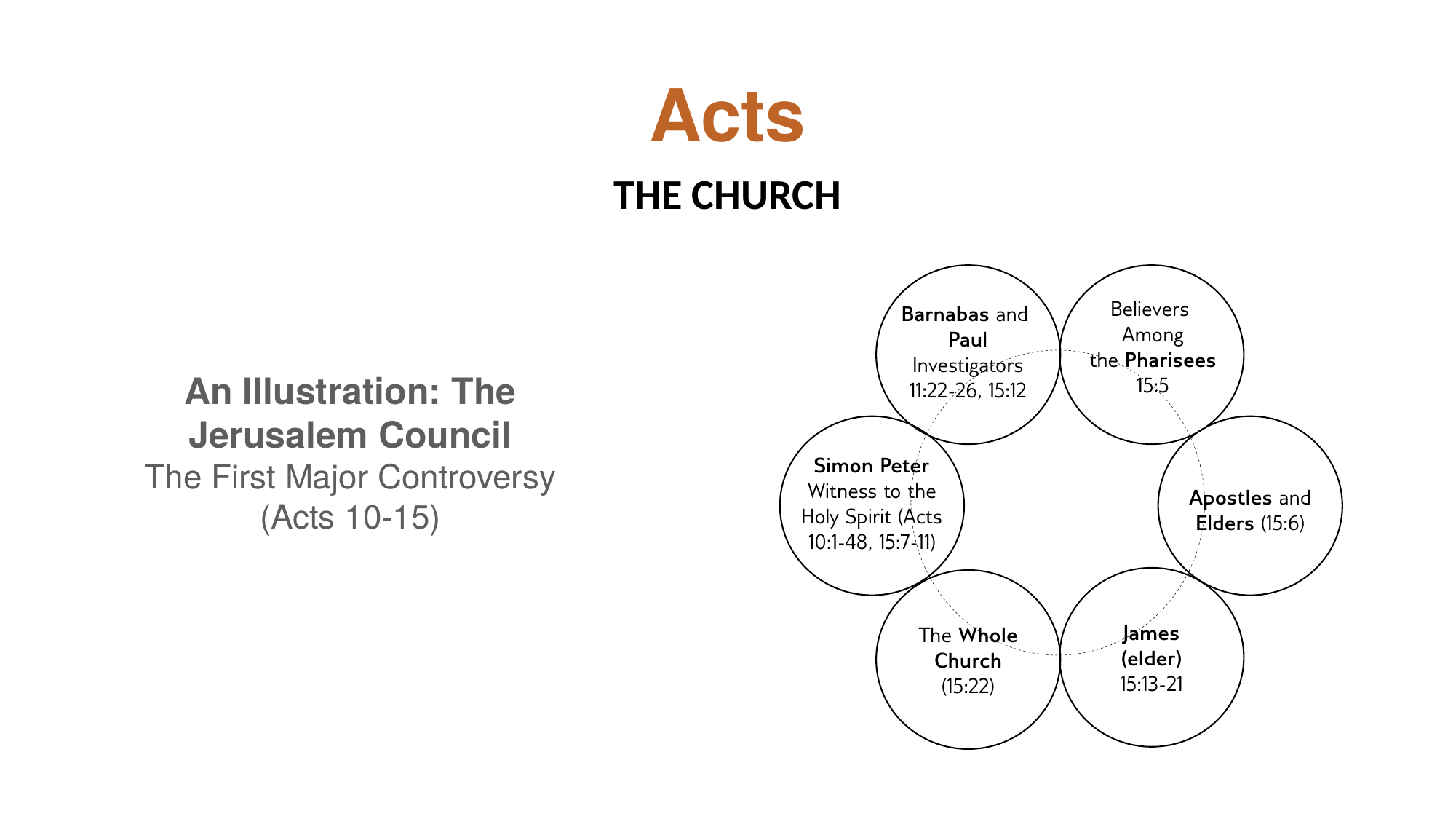

Acts
THE CHURCH

Barnabas and
Paul
Investigators
11:22-26, 15:12

Believers  Among
the Pharisees
15:5

An Illustration: The Jerusalem Council
The First Major Controversy (Acts 10-15)

Simon Peter
Witness to the Holy Spirit (Acts 10:1-48, 15:7-11)

Apostles and Elders (15:6)

James (elder)
15:13-21

The Whole
Church
(15:22)